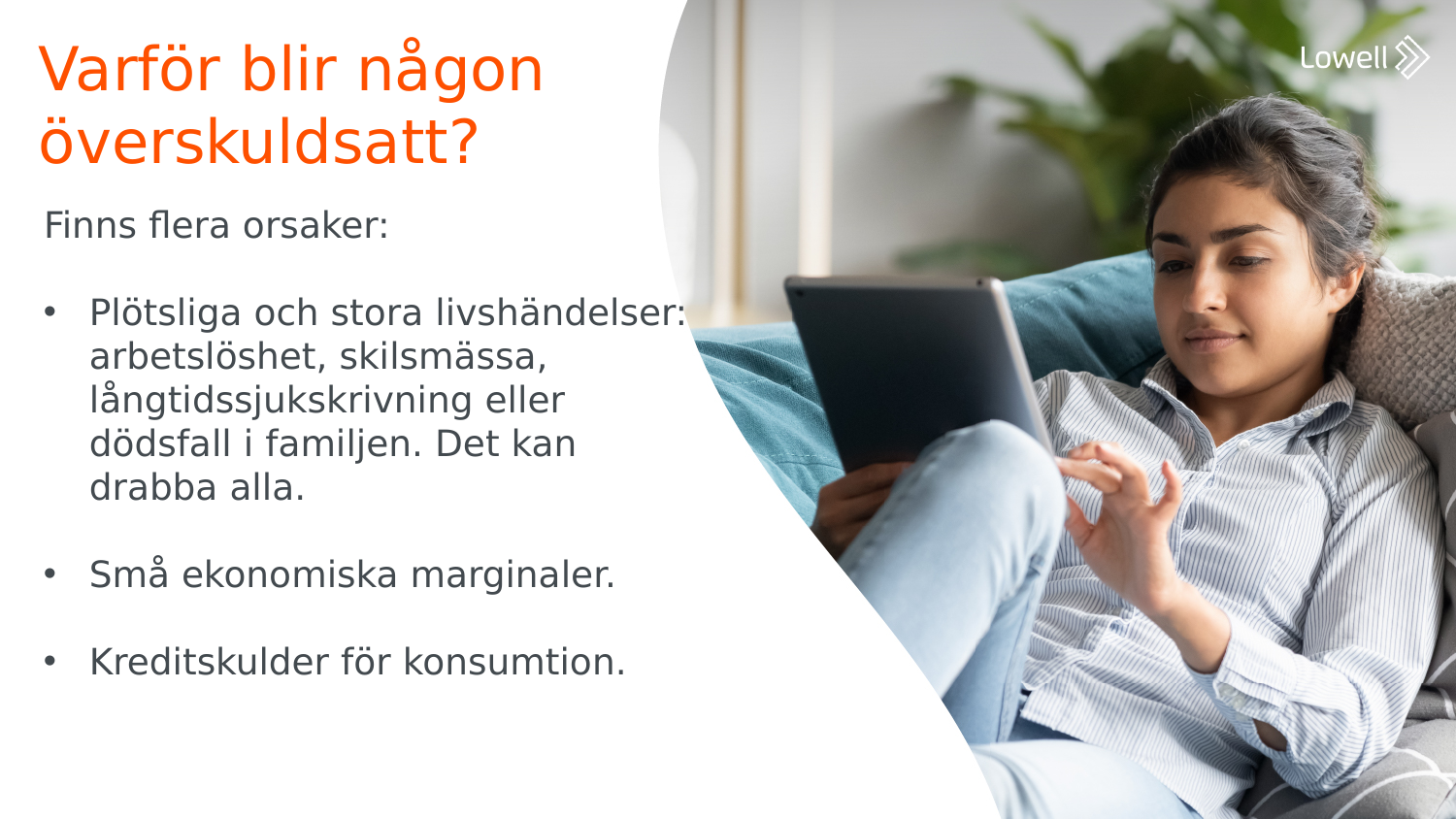

Varför blir någon
överskuldsatt?

Finns flera orsaker:

Plötsliga och stora livshändelser: arbetslöshet, skilsmässa, långtidssjukskrivning eller dödsfall i familjen. Det kan drabba alla.

Små ekonomiska marginaler.

Kreditskulder för konsumtion.